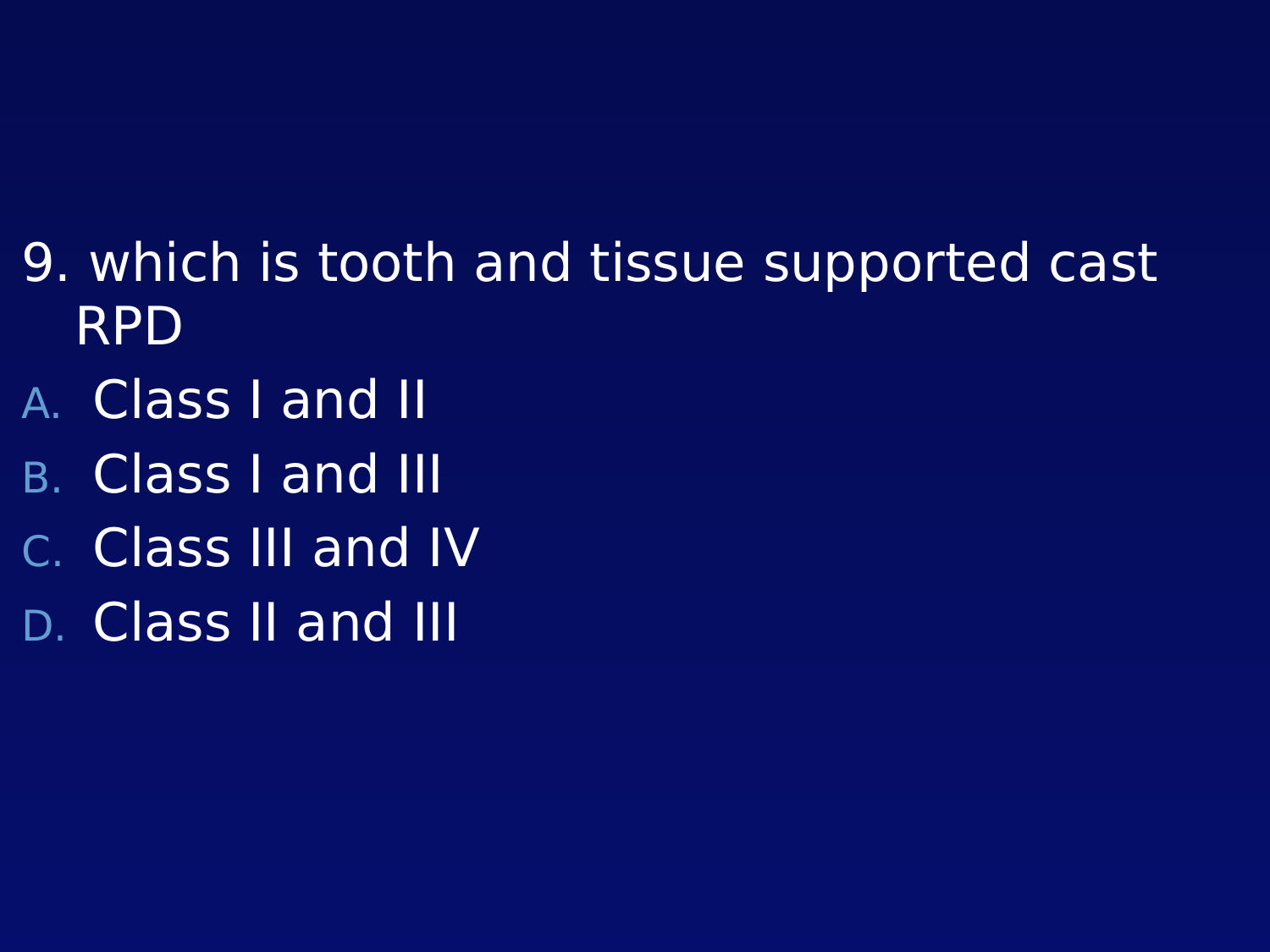

9. which is tooth and tissue supported cast RPD
Class I and II
Class I and III
Class III and IV
Class II and III